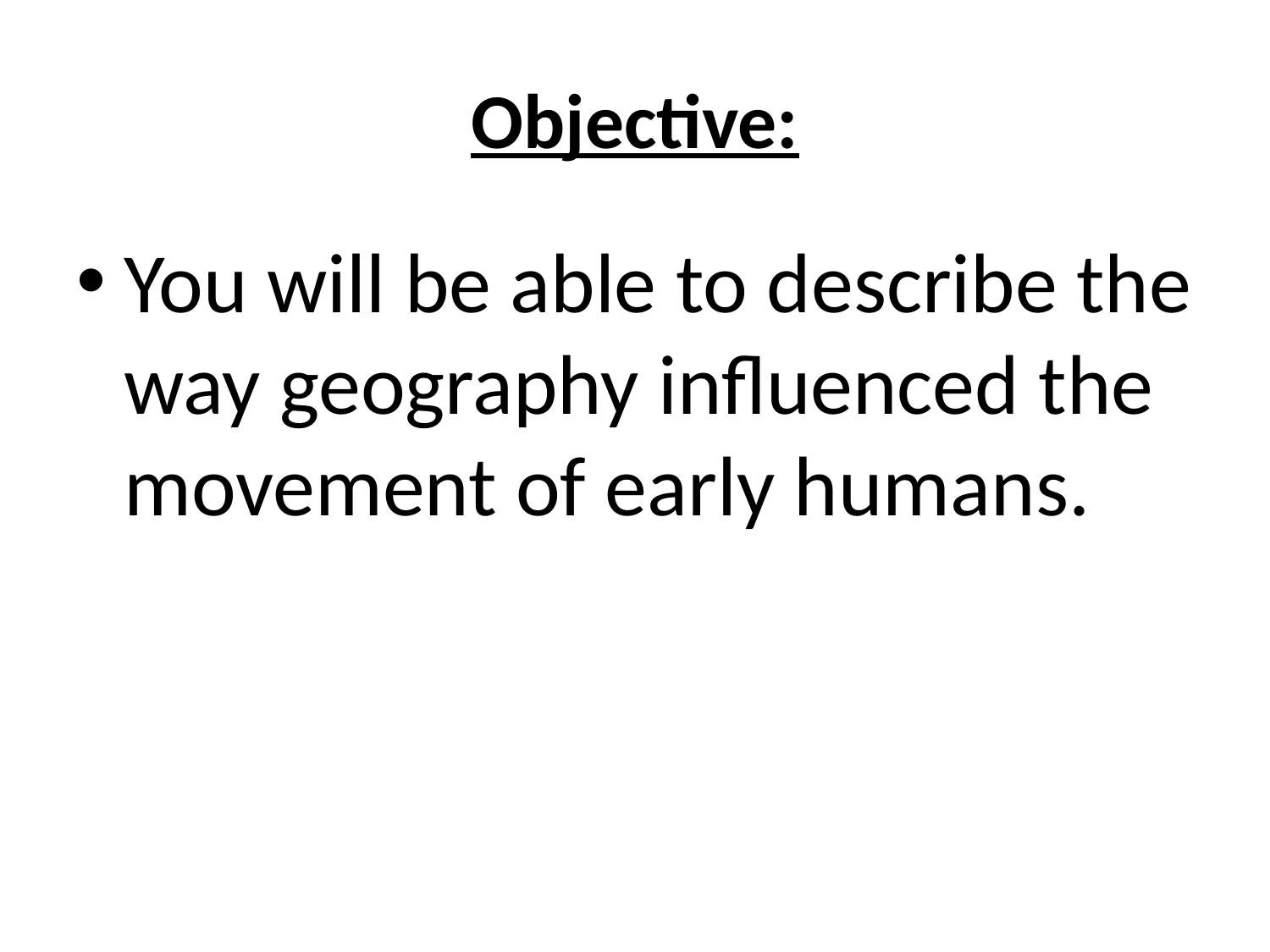

# Objective:
You will be able to describe the way geography influenced the movement of early humans.